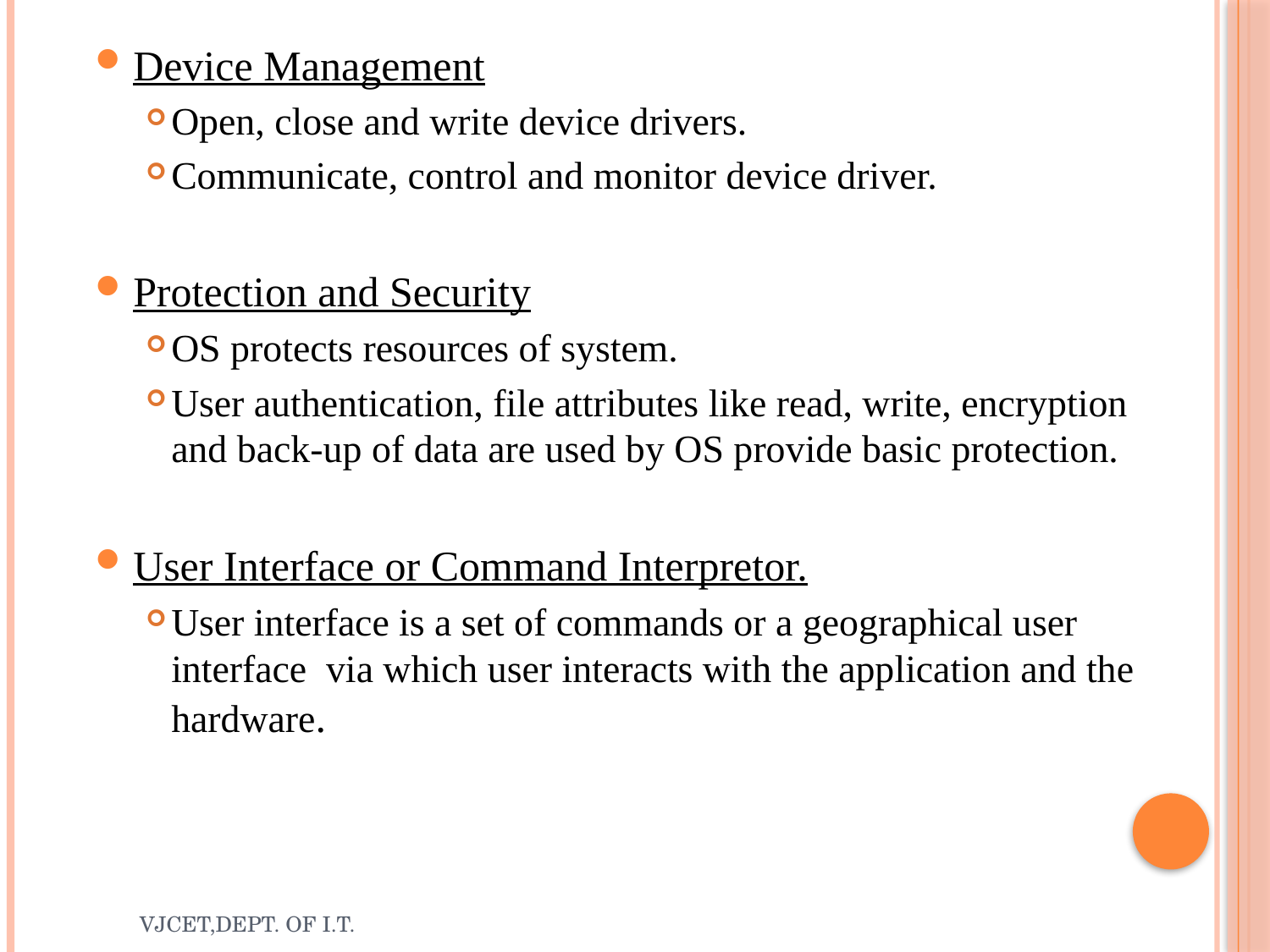

Device Management
Open, close and write device drivers.
Communicate, control and monitor device driver.

Protection and Security
OS protects resources of system.
User authentication, file attributes like read, write, encryption and back-up of data are used by OS provide basic protection.

User Interface or Command Interpretor.
User interface is a set of commands or a geographical user interface  via which user interacts with the application and the hardware.

VJCET,DEPT. OF I.T.